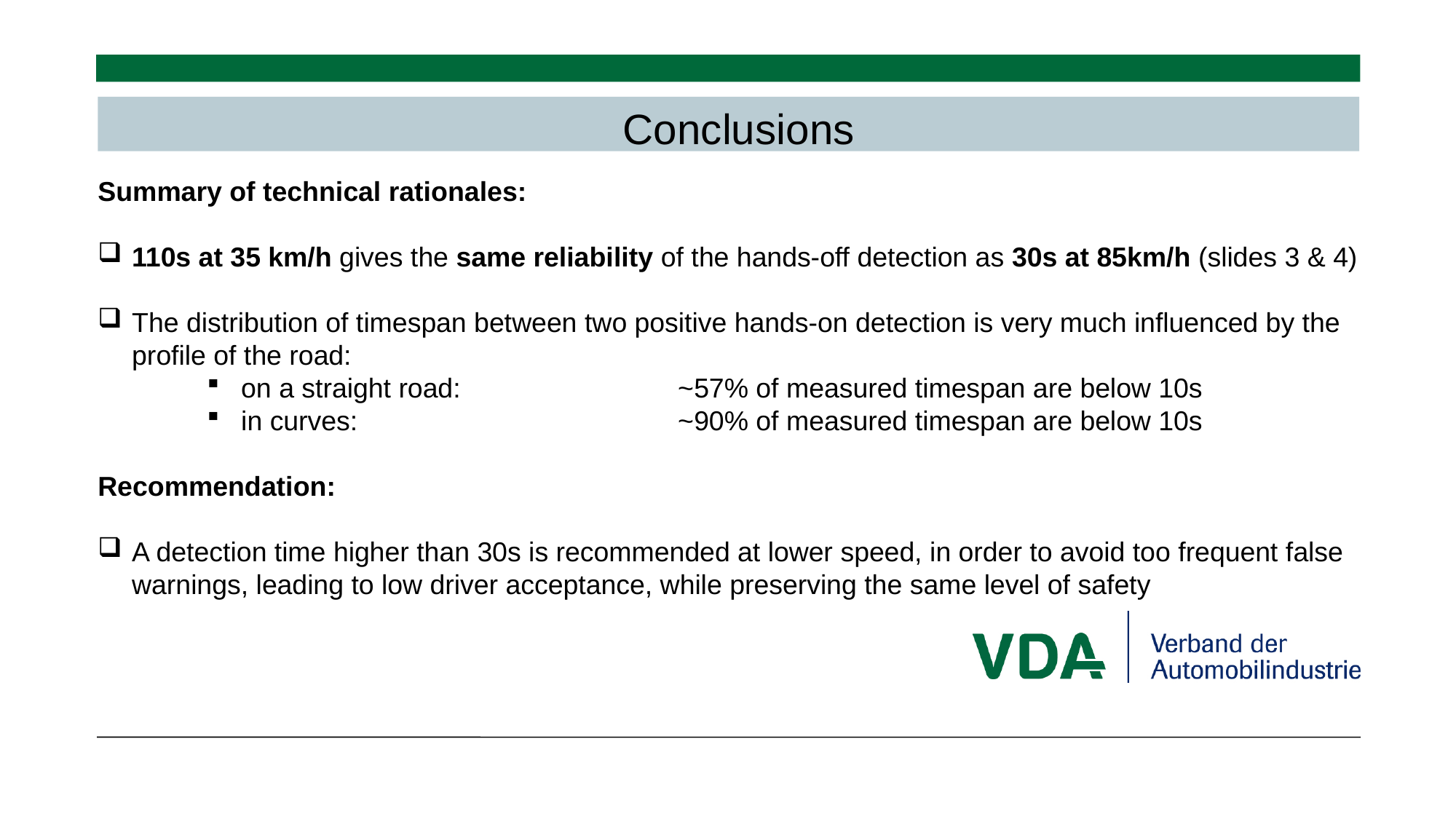

Conclusions
Summary of technical rationales:

110s at 35 km/h gives the same reliability of the hands-off detection as 30s at 85km/h (slides 3 & 4)

The distribution of timespan between two positive hands-on detection is very much influenced by the profile of the road:
on a straight road:		~57% of measured timespan are below 10s
in curves:			~90% of measured timespan are below 10s

Recommendation:

A detection time higher than 30s is recommended at lower speed, in order to avoid too frequent false warnings, leading to low driver acceptance, while preserving the same level of safety